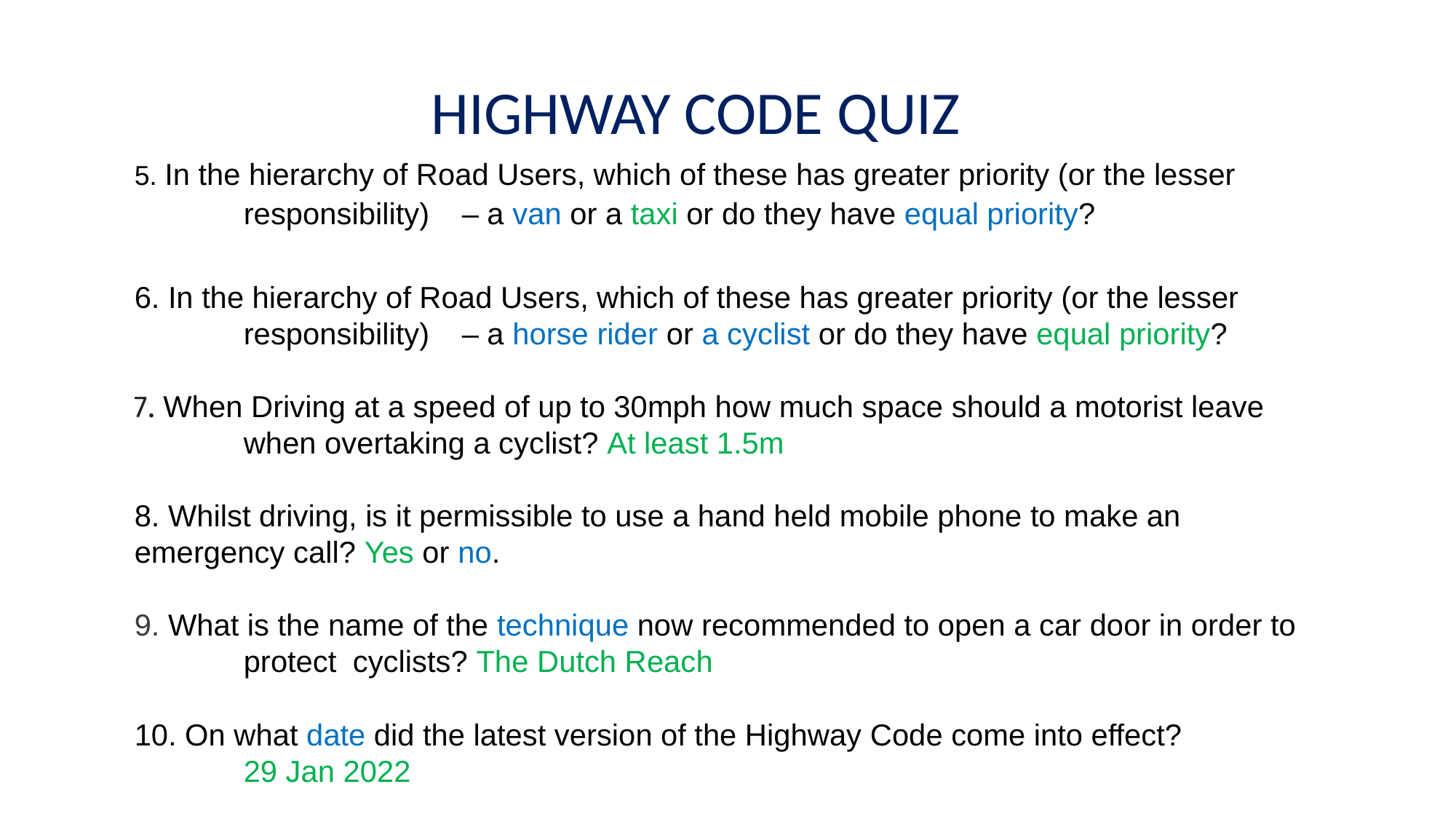

# HIGHWAY CODE QUIZ
5. In the hierarchy of Road Users, which of these has greater priority (or the lesser 	responsibility) 	– a van or a taxi or do they have equal priority?

6. In the hierarchy of Road Users, which of these has greater priority (or the lesser 	responsibility) 	– a horse rider or a cyclist or do they have equal priority?

7. When Driving at a speed of up to 30mph how much space should a motorist leave 	when overtaking a cyclist? At least 1.5m

8. Whilst driving, is it permissible to use a hand held mobile phone to make an emergency call? Yes or no.

9. What is the name of the technique now recommended to open a car door in order to 	protect 	cyclists? The Dutch Reach

10. On what date did the latest version of the Highway Code come into effect?
	29 Jan 2022